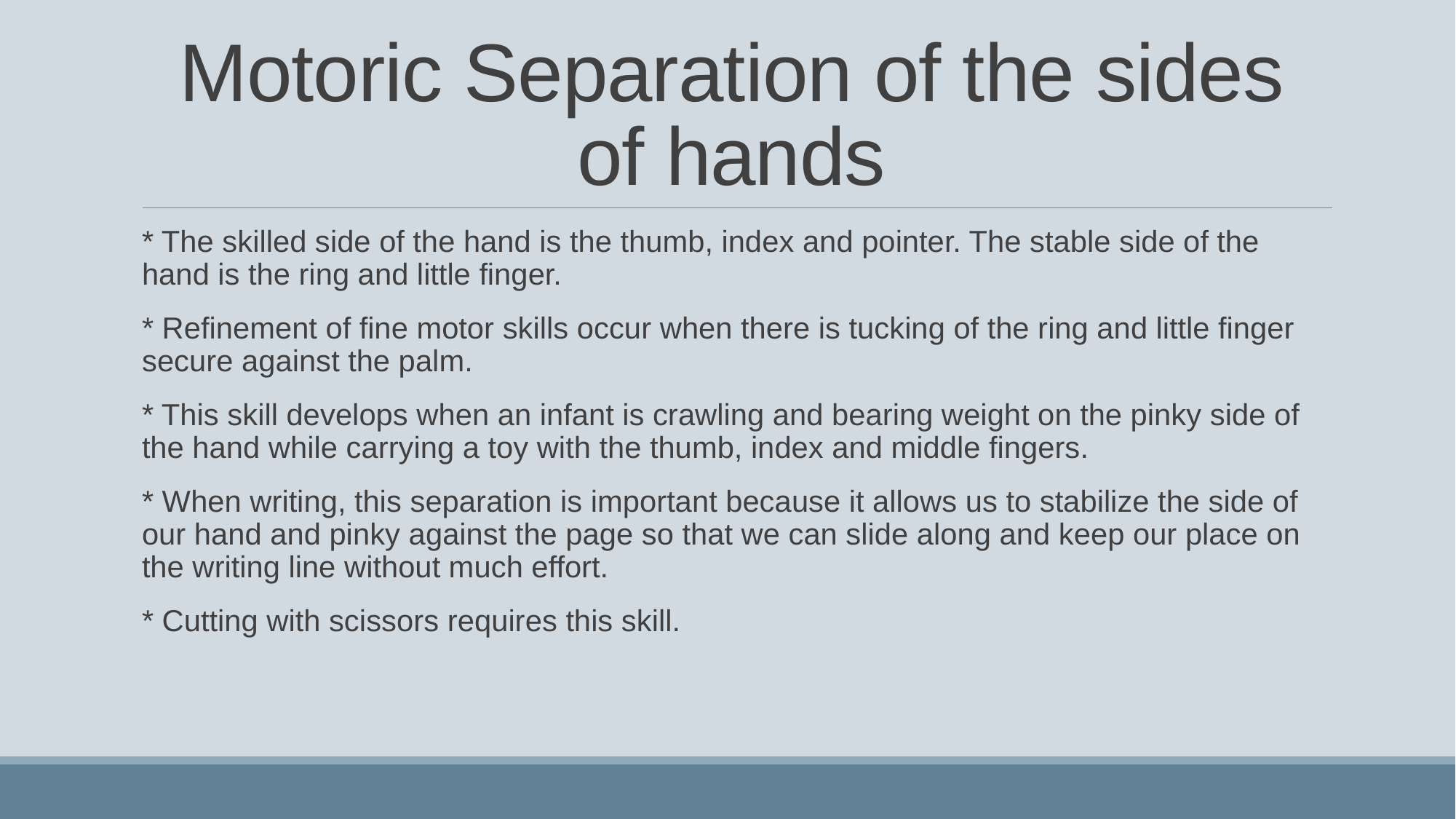

# Motoric Separation of the sides of hands
* The skilled side of the hand is the thumb, index and pointer. The stable side of the hand is the ring and little finger.
* Refinement of fine motor skills occur when there is tucking of the ring and little finger secure against the palm.
* This skill develops when an infant is crawling and bearing weight on the pinky side of the hand while carrying a toy with the thumb, index and middle fingers.
* When writing, this separation is important because it allows us to stabilize the side of our hand and pinky against the page so that we can slide along and keep our place on the writing line without much effort.
* Cutting with scissors requires this skill.